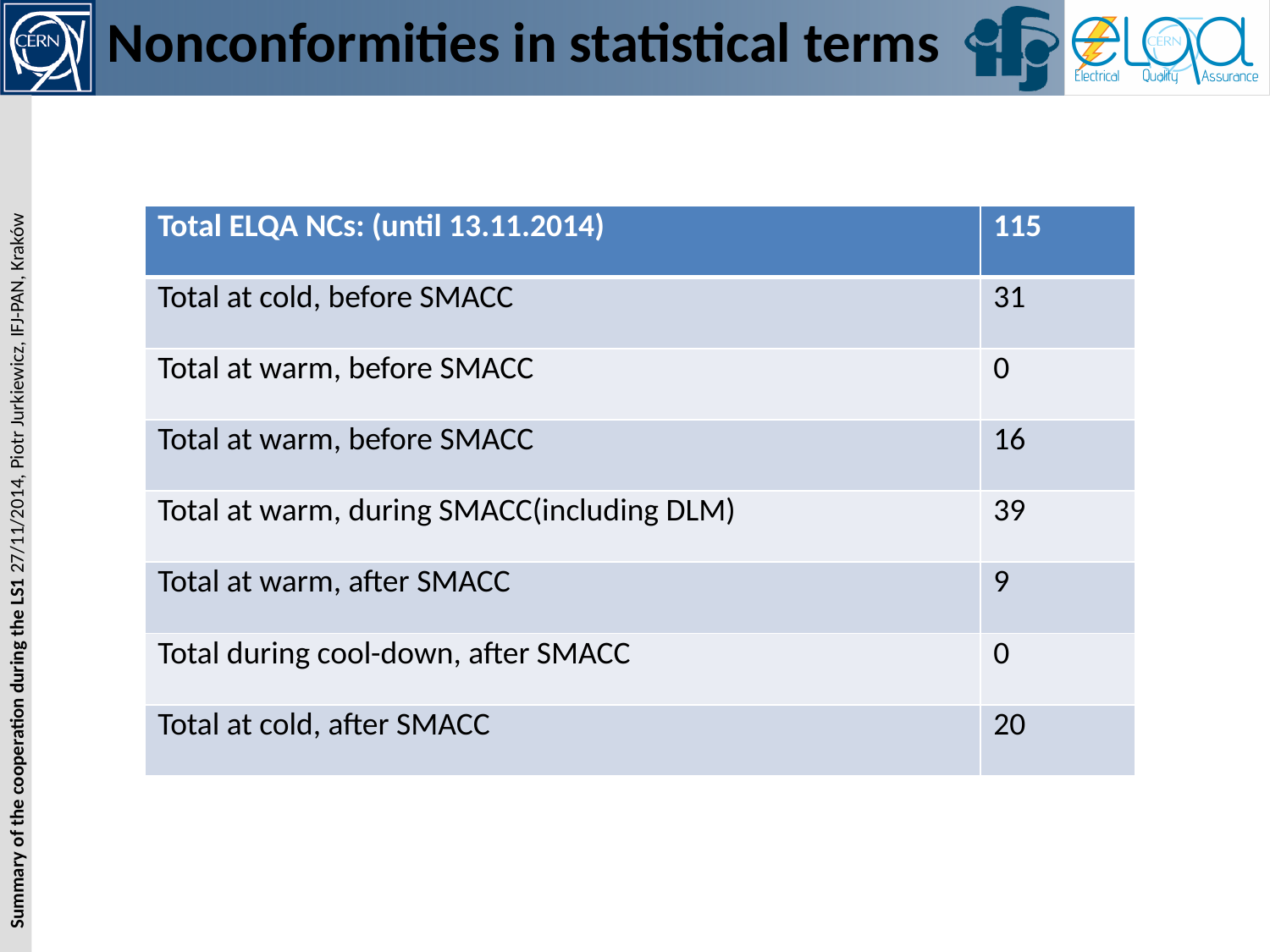

# Nonconformities in statistical terms
| Total ELQA NCs: (until 13.11.2014) | 115 |
| --- | --- |
| Total at cold, before SMACC | 31 |
| Total at warm, before SMACC | 0 |
| Total at warm, before SMACC | 16 |
| Total at warm, during SMACC(including DLM) | 39 |
| Total at warm, after SMACC | 9 |
| Total during cool-down, after SMACC | 0 |
| Total at cold, after SMACC | 20 |